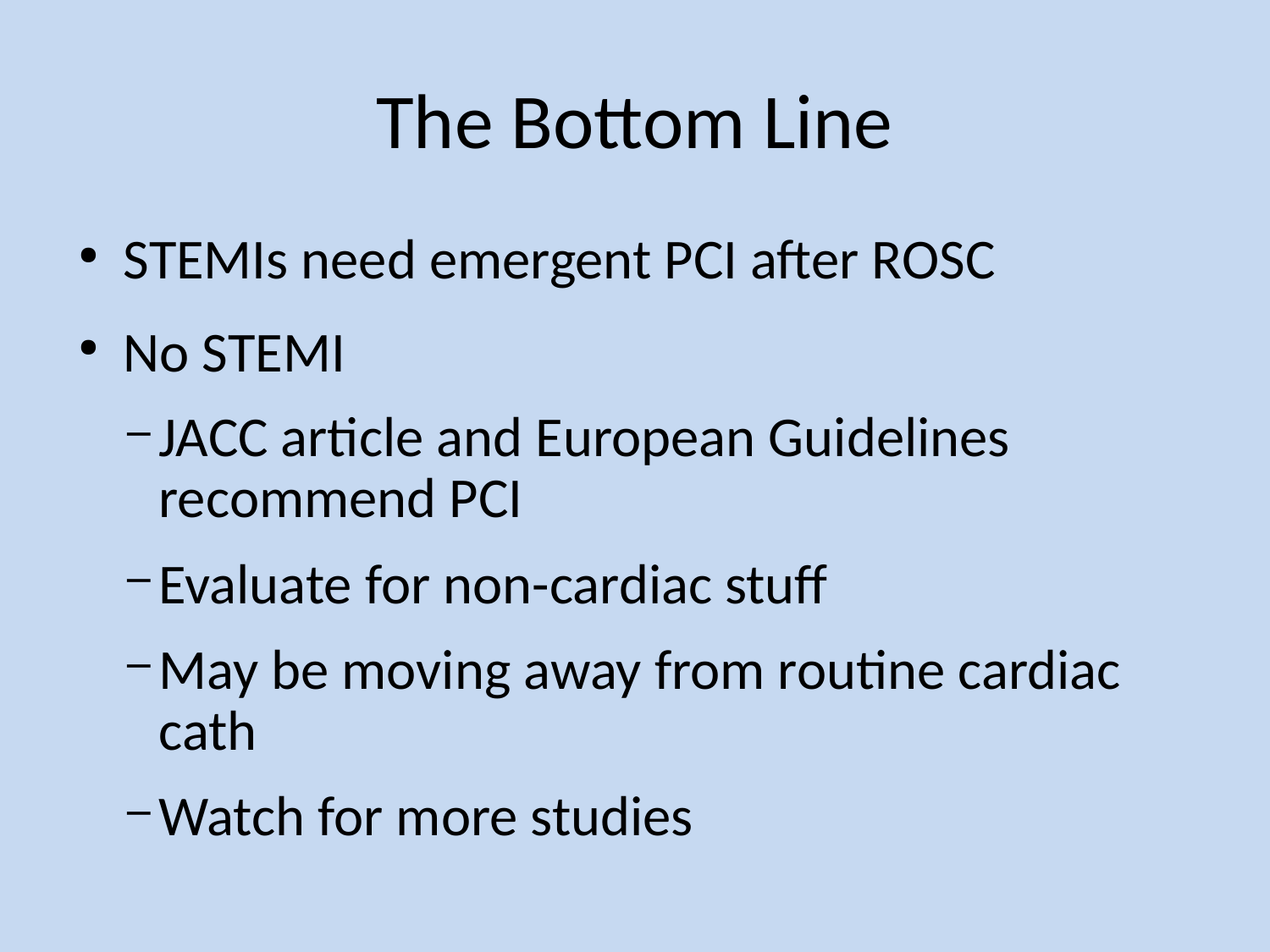

The Bottom Line
STEMIs need emergent PCI after ROSC
No STEMI
JACC article and European Guidelines recommend PCI
Evaluate for non-cardiac stuff
May be moving away from routine cardiac cath
Watch for more studies